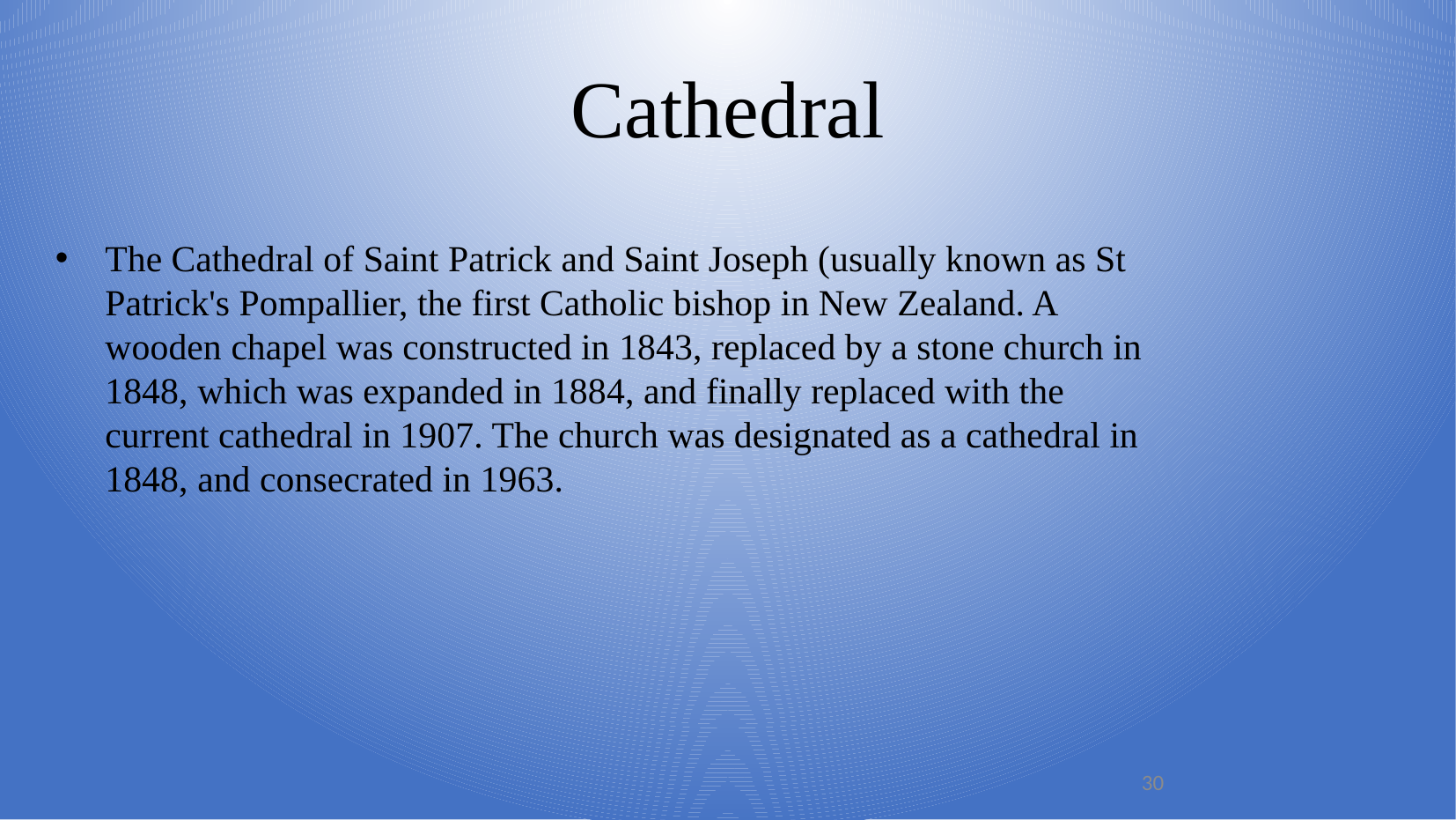

Cathedral
The Cathedral of Saint Patrick and Saint Joseph (usually known as St Patrick's Pompallier, the first Catholic bishop in New Zealand. A wooden chapel was constructed in 1843, replaced by a stone church in 1848, which was expanded in 1884, and finally replaced with the current cathedral in 1907. The church was designated as a cathedral in 1848, and consecrated in 1963.
30